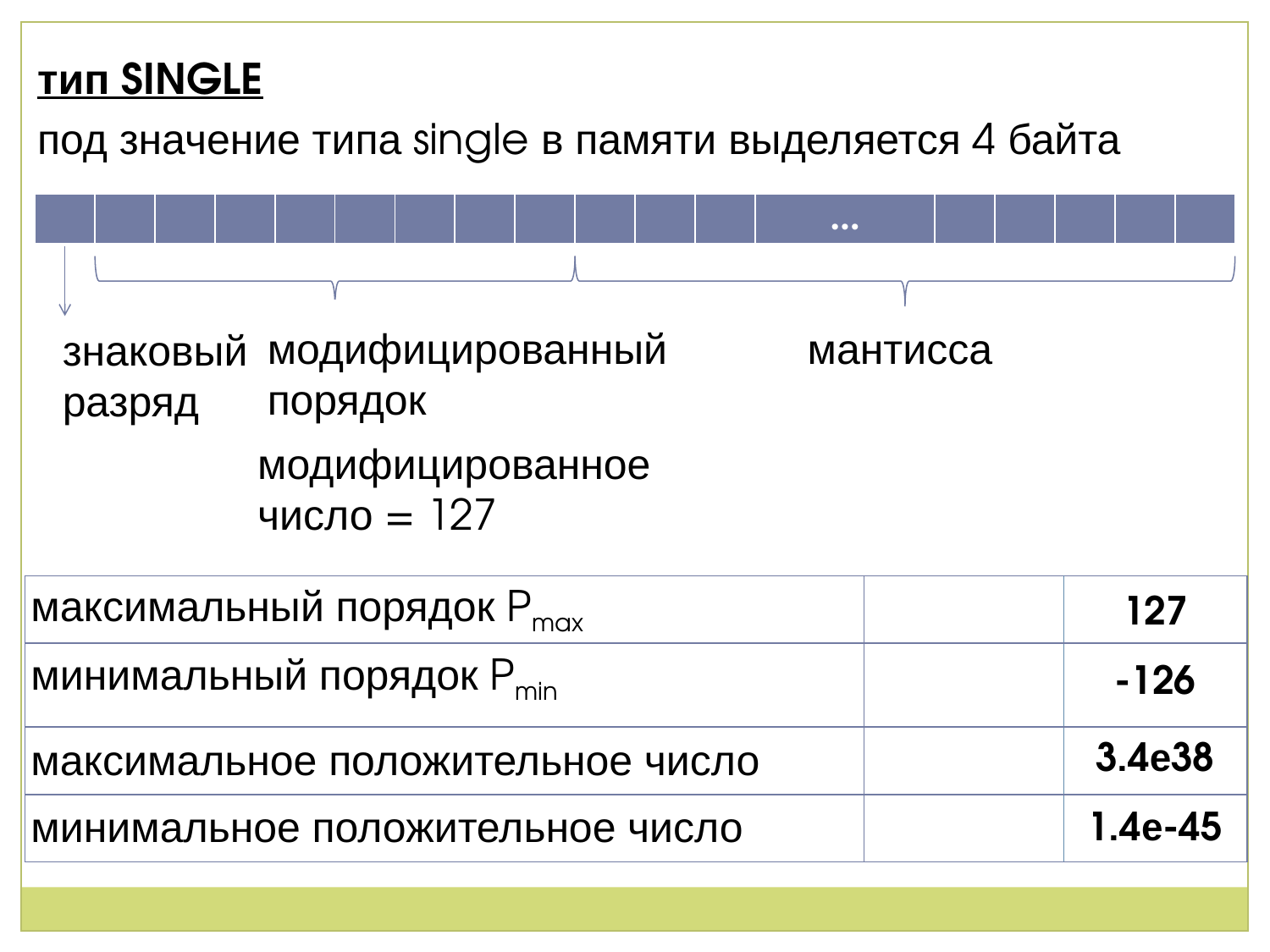

тип SINGLE

под значение типа single в памяти выделяется 4 байта
|  |  |  |  |  |  |  |  |  |  |  |  | … |  |  |  |  |  |
| --- | --- | --- | --- | --- | --- | --- | --- | --- | --- | --- | --- | --- | --- | --- | --- | --- | --- |
знаковый
разряд
модифицированный
порядок
мантисса
модифицированное
число = 127
| максимальный порядок Pmax |  |  |
| --- | --- | --- |
| минимальный порядок Pmin |  |  |
| максимальное положительное число |  |  |
| минимальное положительное число |  |  |
127
-126
3.4е38
1.4е-45